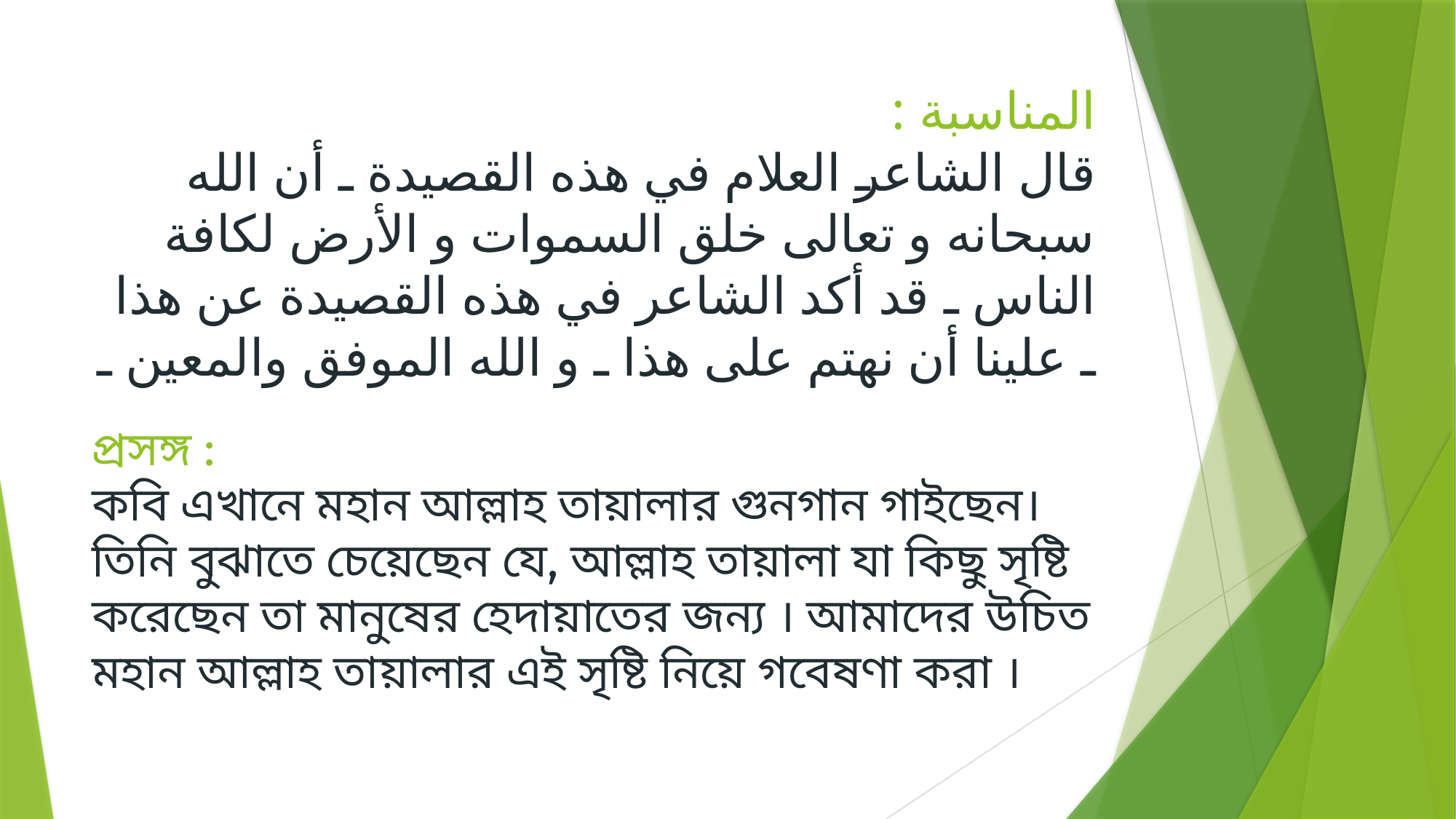

# المناسبة : قال الشاعر العلام في هذه القصيدة ـ أن الله سبحانه و تعالى خلق السموات و الأرض لكافة الناس ـ قد أكد الشاعر في هذه القصيدة عن هذا ـ علينا أن نهتم على هذا ـ و الله الموفق والمعين ـ
প্রসঙ্গ :
কবি এখানে মহান আল্লাহ তায়ালার গুনগান গাইছেন। তিনি বুঝাতে চেয়েছেন যে, আল্লাহ তায়ালা যা কিছু সৃষ্টি করেছেন তা মানুষের হেদায়াতের জন্য । আমাদের উচিত মহান আল্লাহ তায়ালার এই সৃষ্টি নিয়ে গবেষণা করা ।